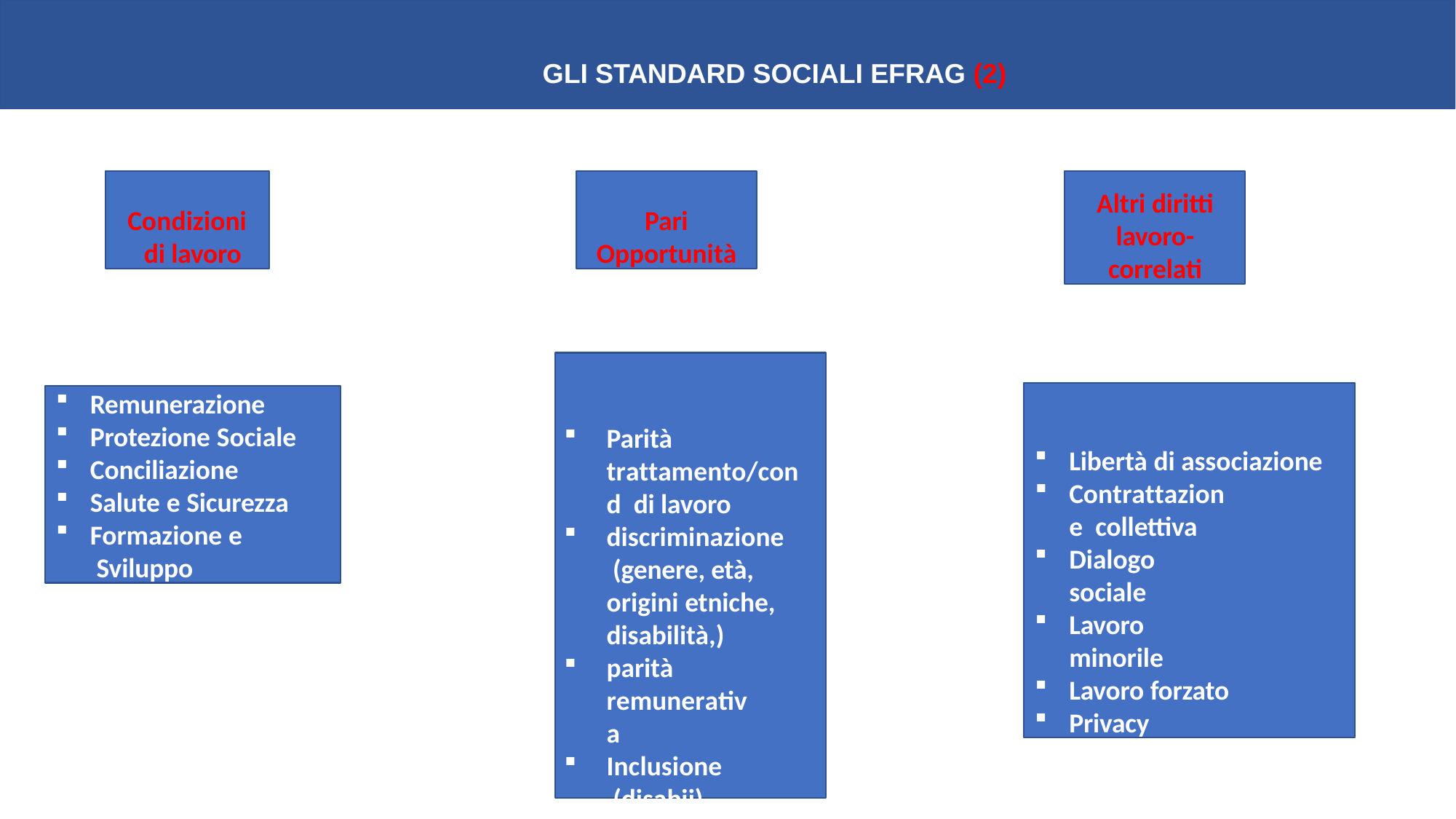

GLI STANDARD SOCIALI EFRAG (2)

Condizioni  di lavoro

Pari  Opportunità
Altri diritti  lavoro-  correlati

Libertà di associazione
Contrattazione  collettiva
Dialogo sociale
Lavoro minorile
Lavoro forzato
Privacy
Remunerazione
Protezione Sociale
Conciliazione
Salute e Sicurezza
Formazione e  Sviluppo
Parità  trattamento/cond  di lavoro
discriminazione  (genere, età,  origini etniche,  disabilità,)
parità  remunerativa
Inclusione  (disabii)